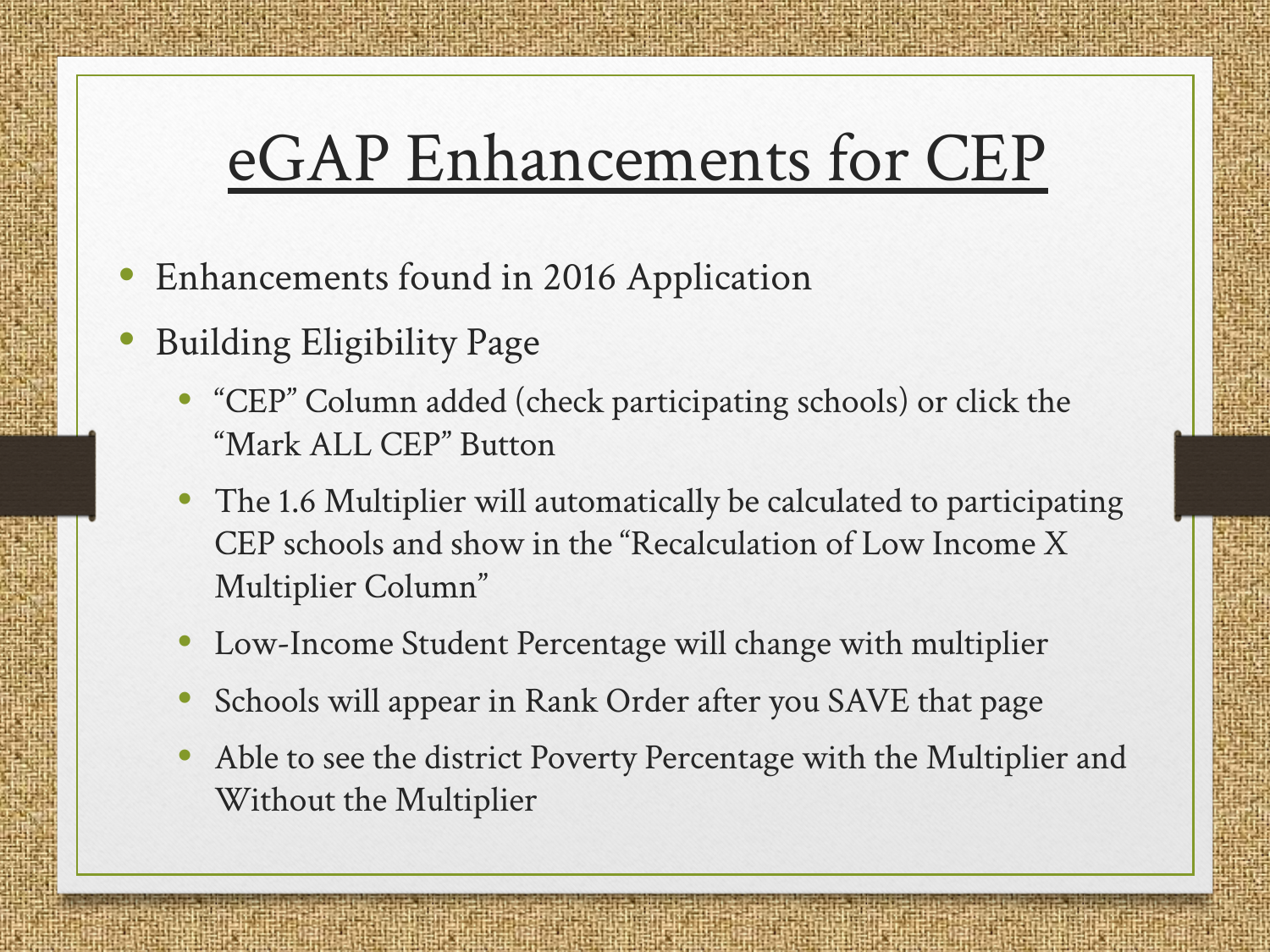

# eGAP Enhancements for CEP
Enhancements found in 2016 Application
Building Eligibility Page
“CEP” Column added (check participating schools) or click the “Mark ALL CEP” Button
The 1.6 Multiplier will automatically be calculated to participating CEP schools and show in the “Recalculation of Low Income X Multiplier Column”
Low-Income Student Percentage will change with multiplier
Schools will appear in Rank Order after you SAVE that page
Able to see the district Poverty Percentage with the Multiplier and Without the Multiplier